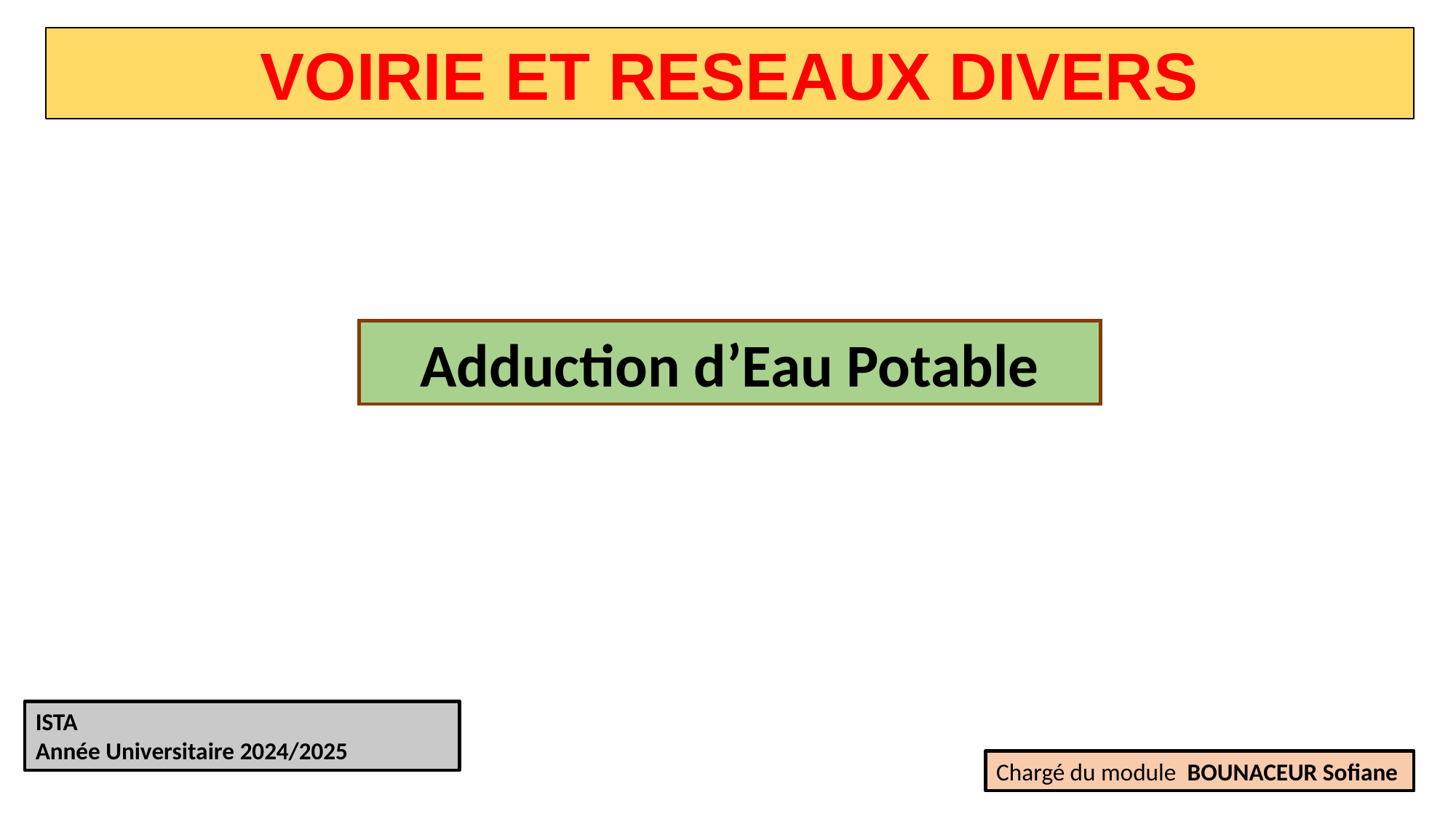

VOIRIE ET RESEAUX DIVERS
Adduction d’Eau Potable
ISTA
Année Universitaire 2024/2025
Chargé du module  BOUNACEUR Sofiane